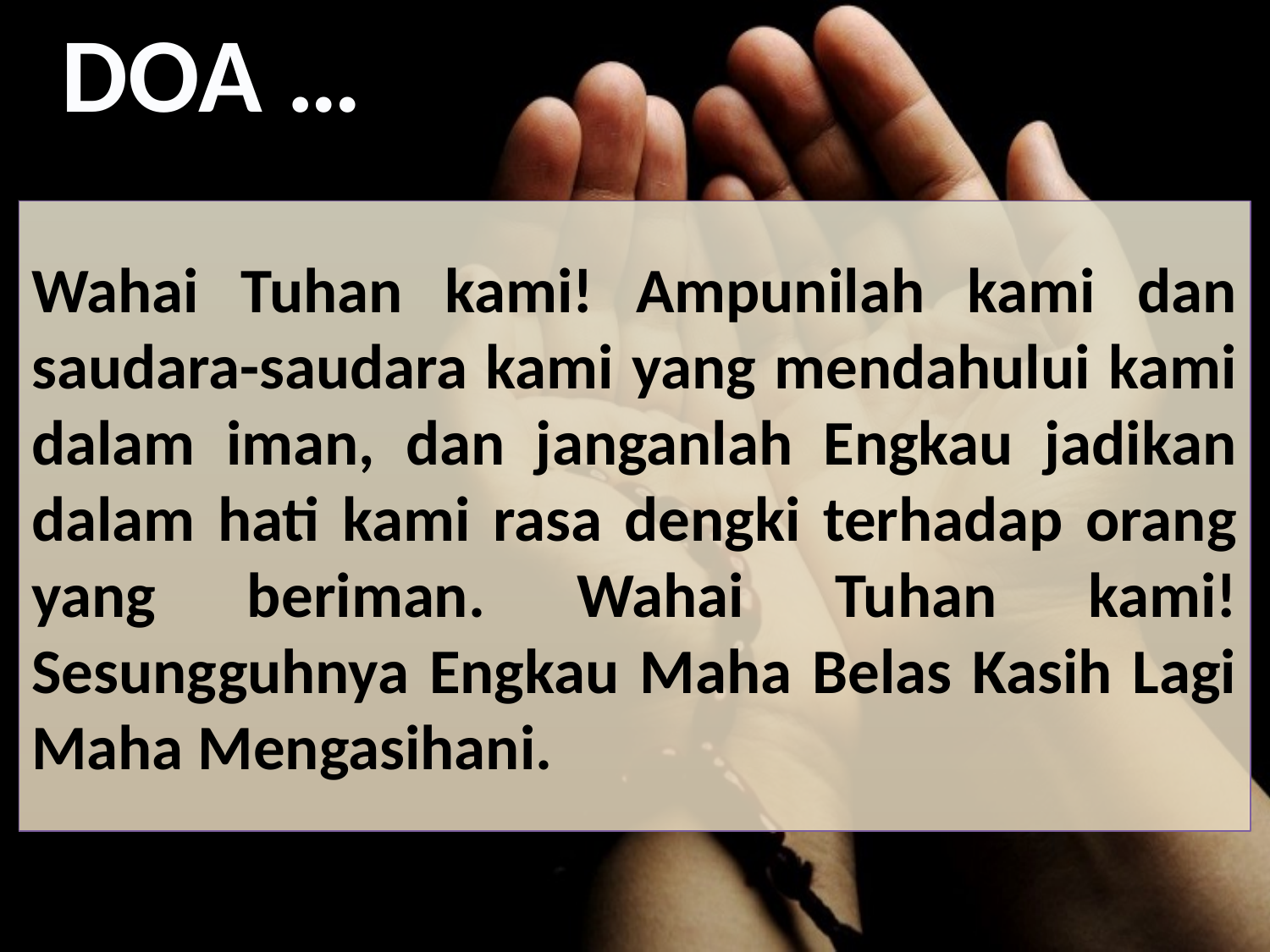

DOA …

Wahai Tuhan kami! Ampunilah kami dan saudara-saudara kami yang mendahului kami dalam iman, dan janganlah Engkau jadikan dalam hati kami rasa dengki terhadap orang yang beriman. Wahai Tuhan kami! Sesungguhnya Engkau Maha Belas Kasih Lagi Maha Mengasihani.